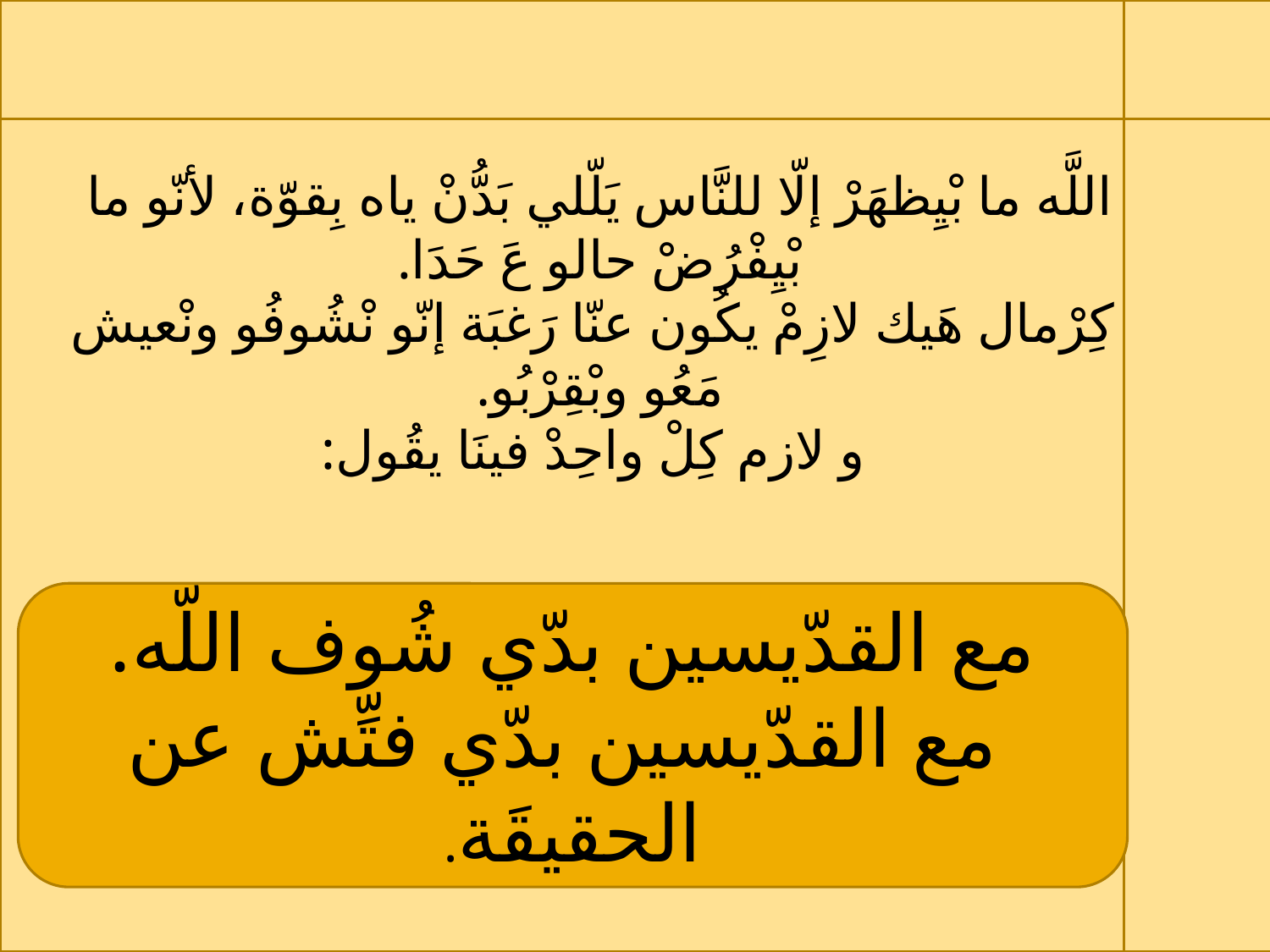

#
اللَّه ما بْيِظهَرْ إلّا للنَّاس يَلّلي بَدُّنْ ياه بِقوّة، لأنّو ما بْيِفْرُضْ حالو عَ حَدَا.
 كِرْمال هَيك لازِمْ يكُون عنّا رَغبَة إنّو نْشُوفُو ونْعيش مَعُو وبْقِرْبُو.
 و لازم كِلْ واحِدْ فينَا يقُول:

مع القدّيسين بدّي شُوف اللّه.
 مع القدّيسين بدّي فتِّش عن الحقيقَة.